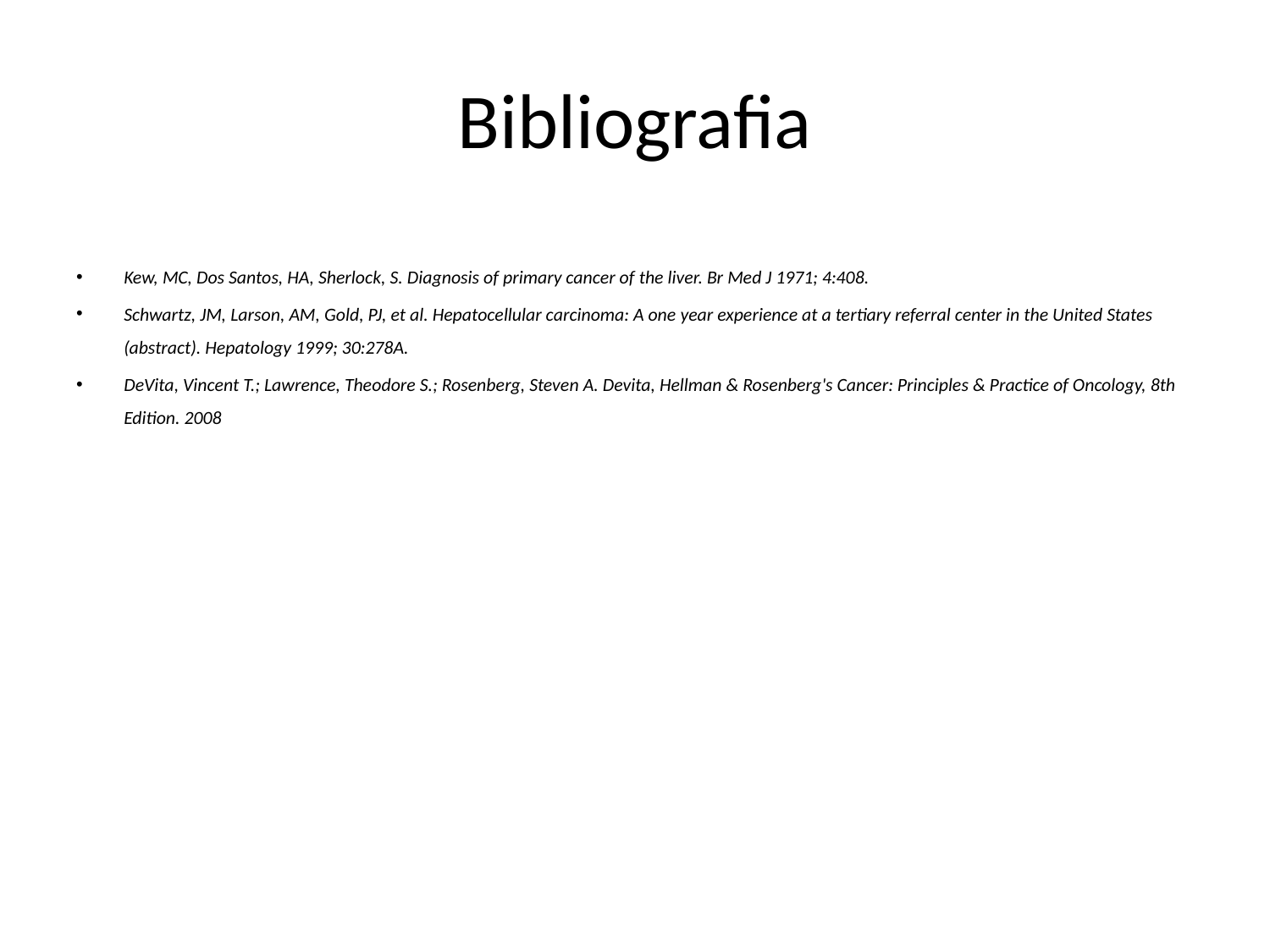

# Bibliografia

Kew, MC, Dos Santos, HA, Sherlock, S. Diagnosis of primary cancer of the liver. Br Med J 1971; 4:408.
Schwartz, JM, Larson, AM, Gold, PJ, et al. Hepatocellular carcinoma: A one year experience at a tertiary referral center in the United States (abstract). Hepatology 1999; 30:278A.
DeVita, Vincent T.; Lawrence, Theodore S.; Rosenberg, Steven A. Devita, Hellman & Rosenberg's Cancer: Principles & Practice of Oncology, 8th Edition. 2008